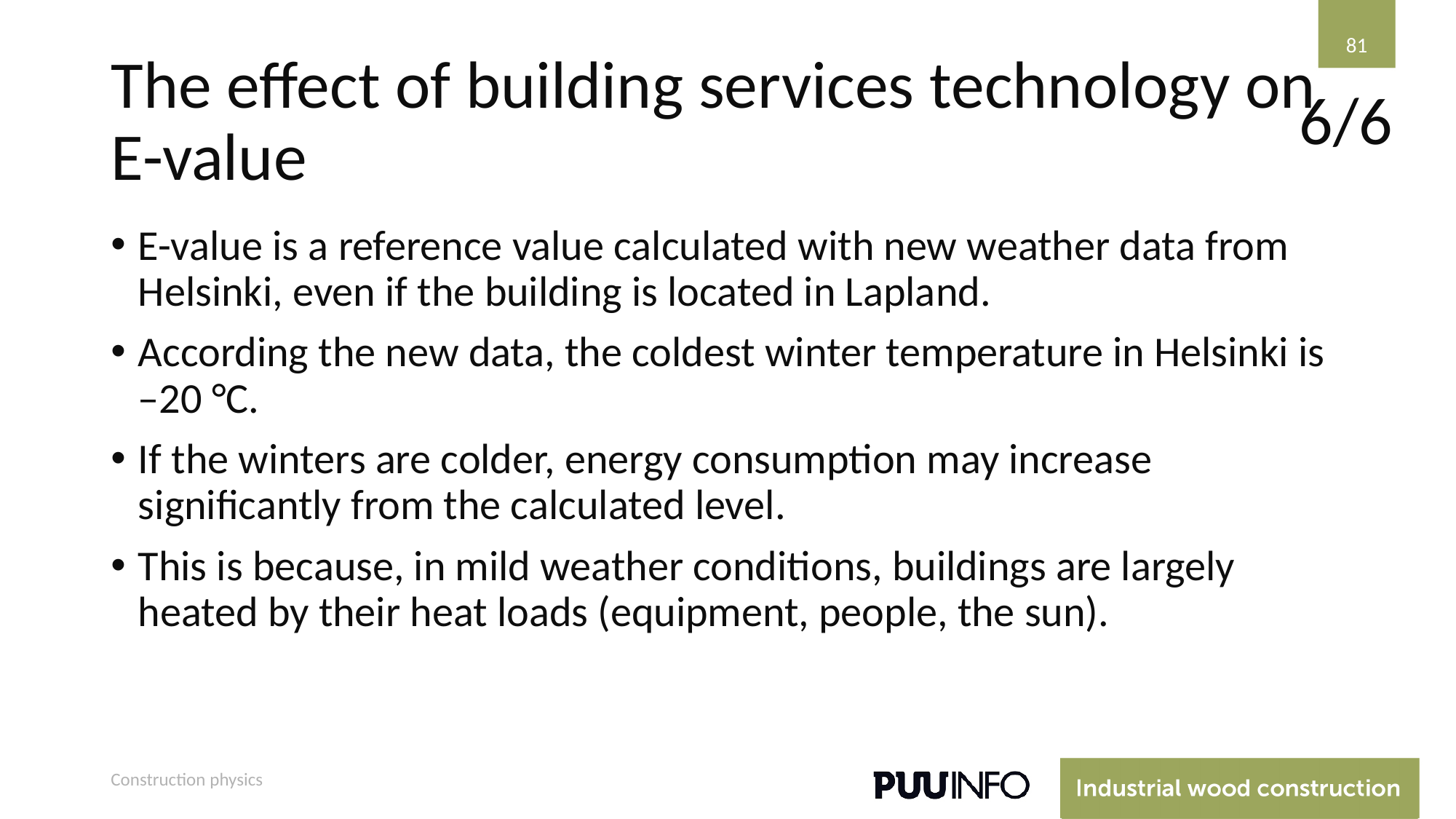

81
# The effect of building services technology on E-value
6/6
E-value is a reference value calculated with new weather data from Helsinki, even if the building is located in Lapland.
According the new data, the coldest winter temperature in Helsinki is –20 °C.
If the winters are colder, energy consumption may increase significantly from the calculated level.
This is because, in mild weather conditions, buildings are largely heated by their heat loads (equipment, people, the sun).
Construction physics